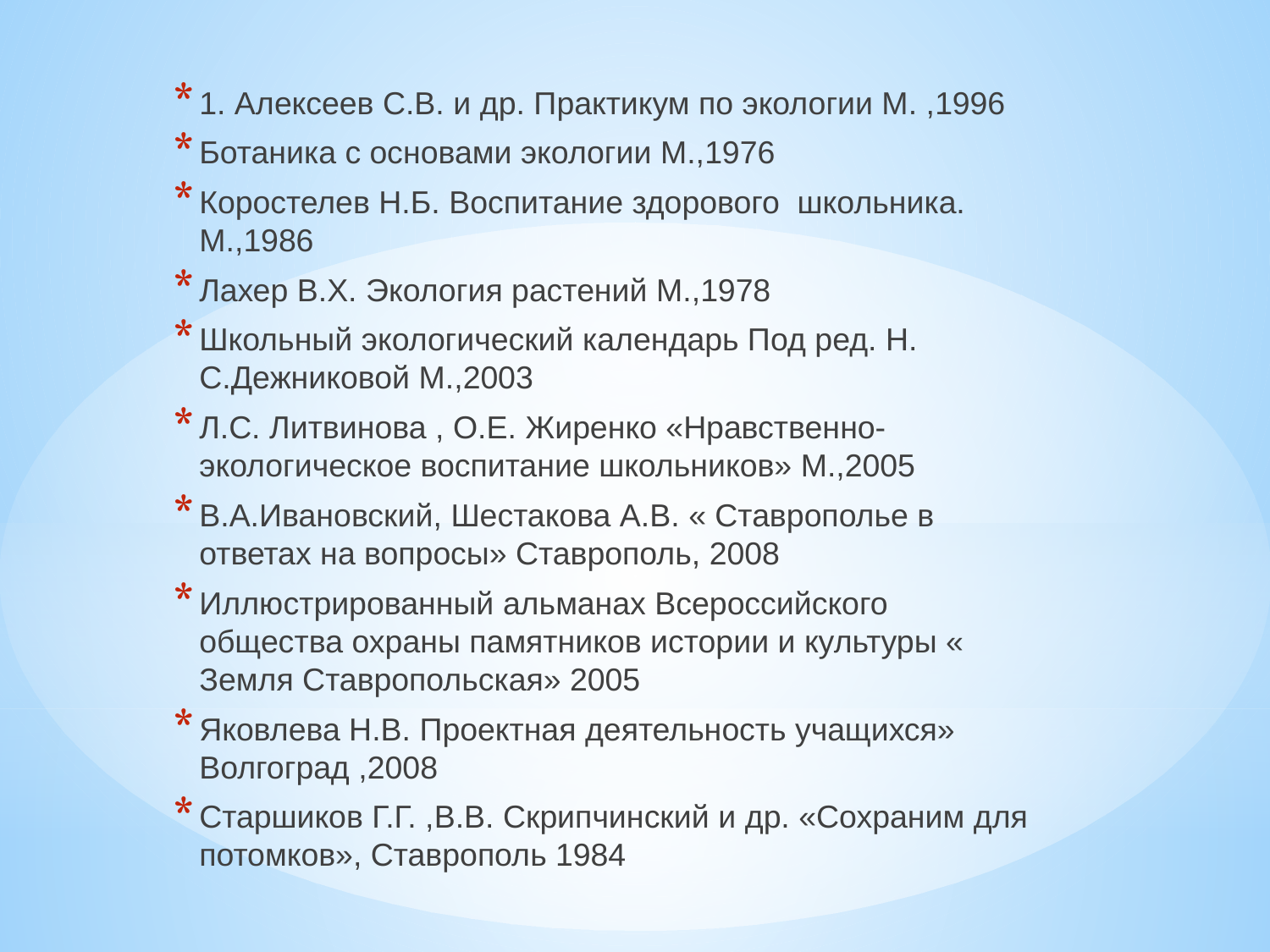

1. Алексеев С.В. и др. Практикум по экологии М. ,1996
Ботаника с основами экологии М.,1976
Коростелев Н.Б. Воспитание здорового  школьника. М.,1986
Лахер В.Х. Экология растений М.,1978
Школьный экологический календарь Под ред. Н. С.Дежниковой М.,2003
Л.С. Литвинова , О.Е. Жиренко «Нравственно-экологическое воспитание школьников» М.,2005
В.А.Ивановский, Шестакова А.В. « Ставрополье в ответах на вопросы» Ставрополь, 2008
Иллюстрированный альманах Всероссийского общества охраны памятников истории и культуры « Земля Ставропольская» 2005
Яковлева Н.В. Проектная деятельность учащихся» Волгоград ,2008
Старшиков Г.Г. ,В.В. Скрипчинский и др. «Сохраним для потомков», Ставрополь 1984

#